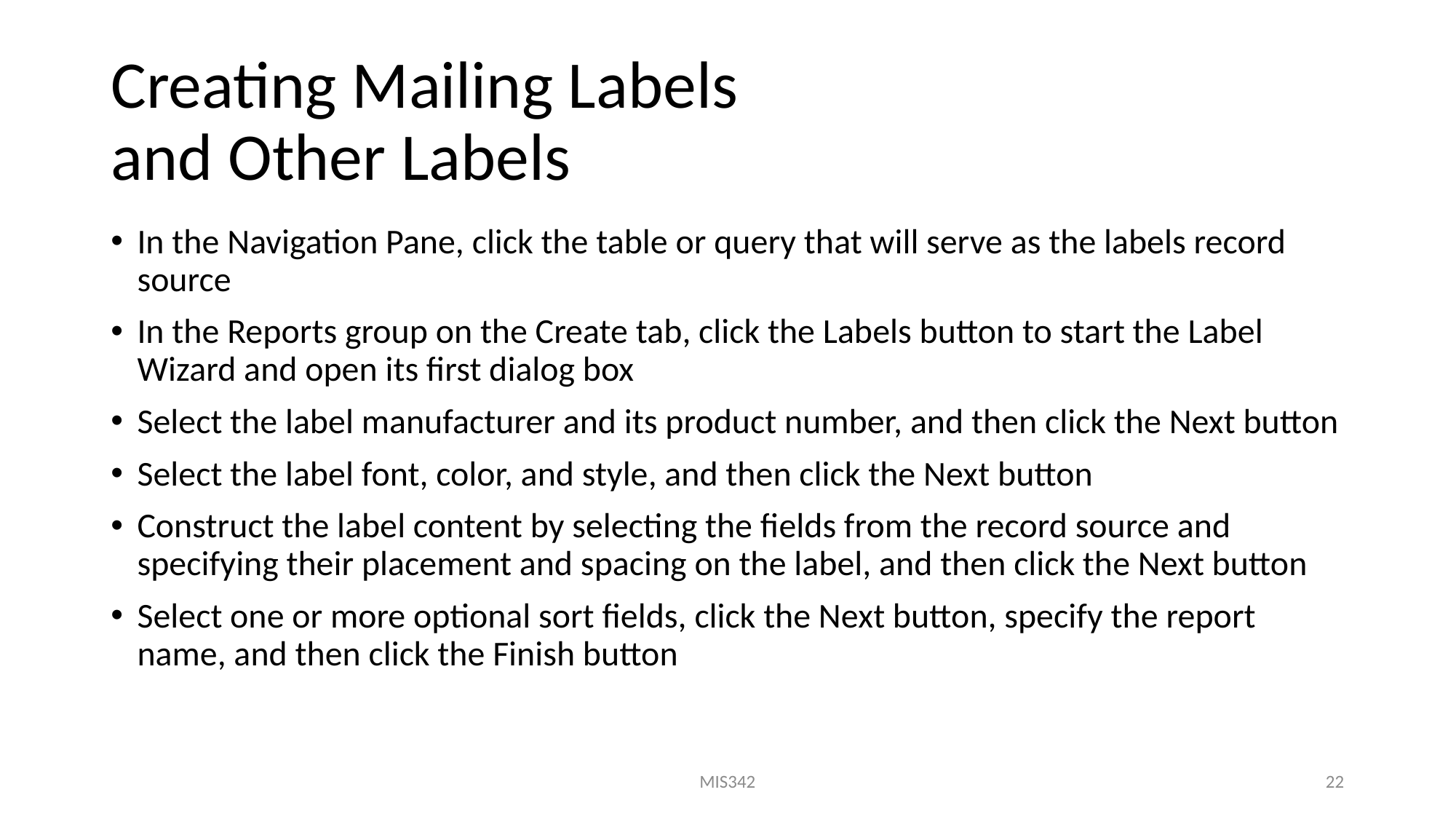

# Creating Mailing Labels and Other Labels
In the Navigation Pane, click the table or query that will serve as the labels record source
In the Reports group on the Create tab, click the Labels button to start the Label Wizard and open its first dialog box
Select the label manufacturer and its product number, and then click the Next button
Select the label font, color, and style, and then click the Next button
Construct the label content by selecting the fields from the record source and specifying their placement and spacing on the label, and then click the Next button
Select one or more optional sort fields, click the Next button, specify the report name, and then click the Finish button
MIS342
22